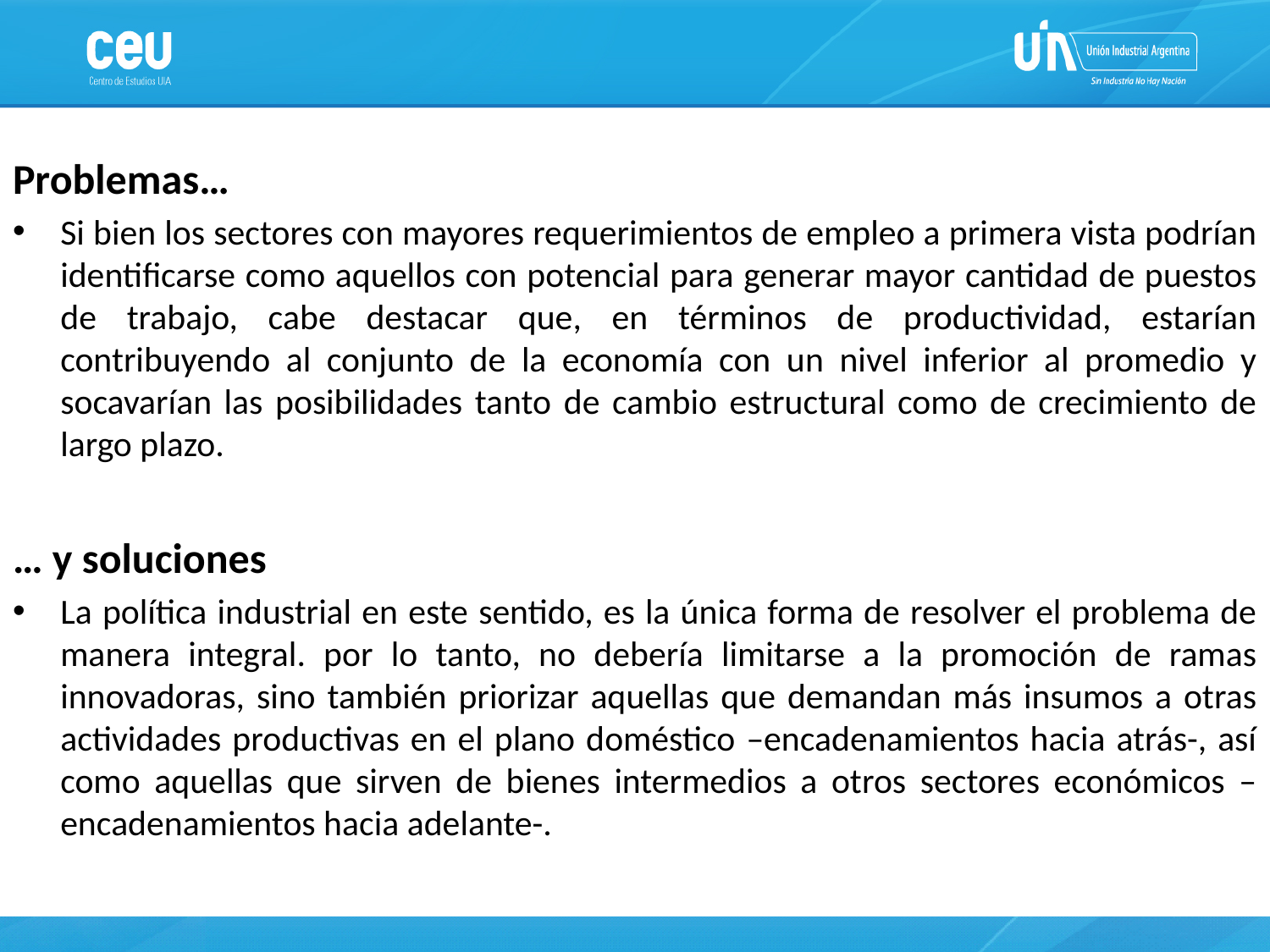

Problemas…
Si bien los sectores con mayores requerimientos de empleo a primera vista podrían identificarse como aquellos con potencial para generar mayor cantidad de puestos de trabajo, cabe destacar que, en términos de productividad, estarían contribuyendo al conjunto de la economía con un nivel inferior al promedio y socavarían las posibilidades tanto de cambio estructural como de crecimiento de largo plazo.

… y soluciones
La política industrial en este sentido, es la única forma de resolver el problema de manera integral. por lo tanto, no debería limitarse a la promoción de ramas innovadoras, sino también priorizar aquellas que demandan más insumos a otras actividades productivas en el plano doméstico –encadenamientos hacia atrás-, así como aquellas que sirven de bienes intermedios a otros sectores económicos –encadenamientos hacia adelante-.